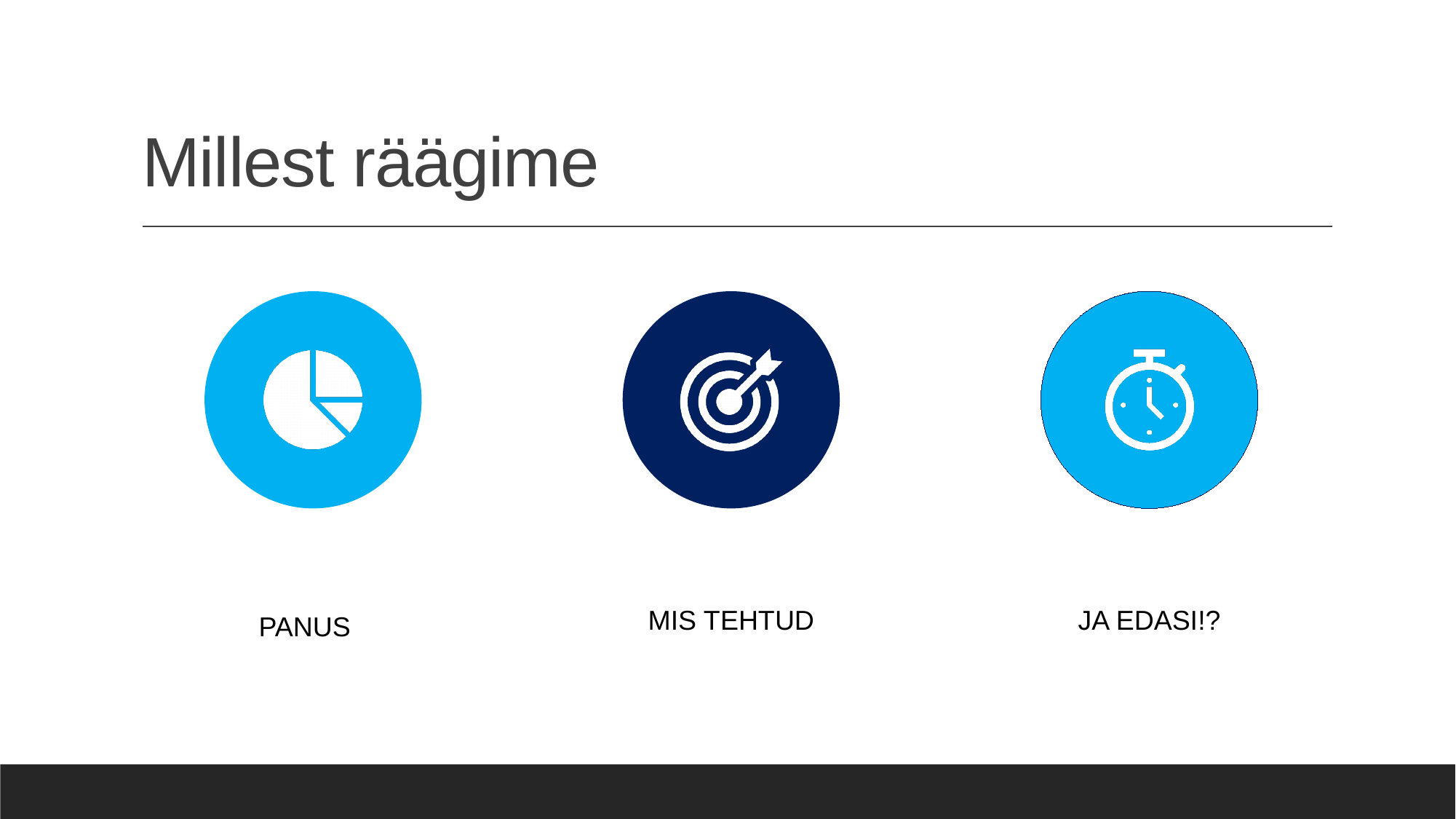

# Millest räägime
Panus
Mis tehtud
Ja edasi!?